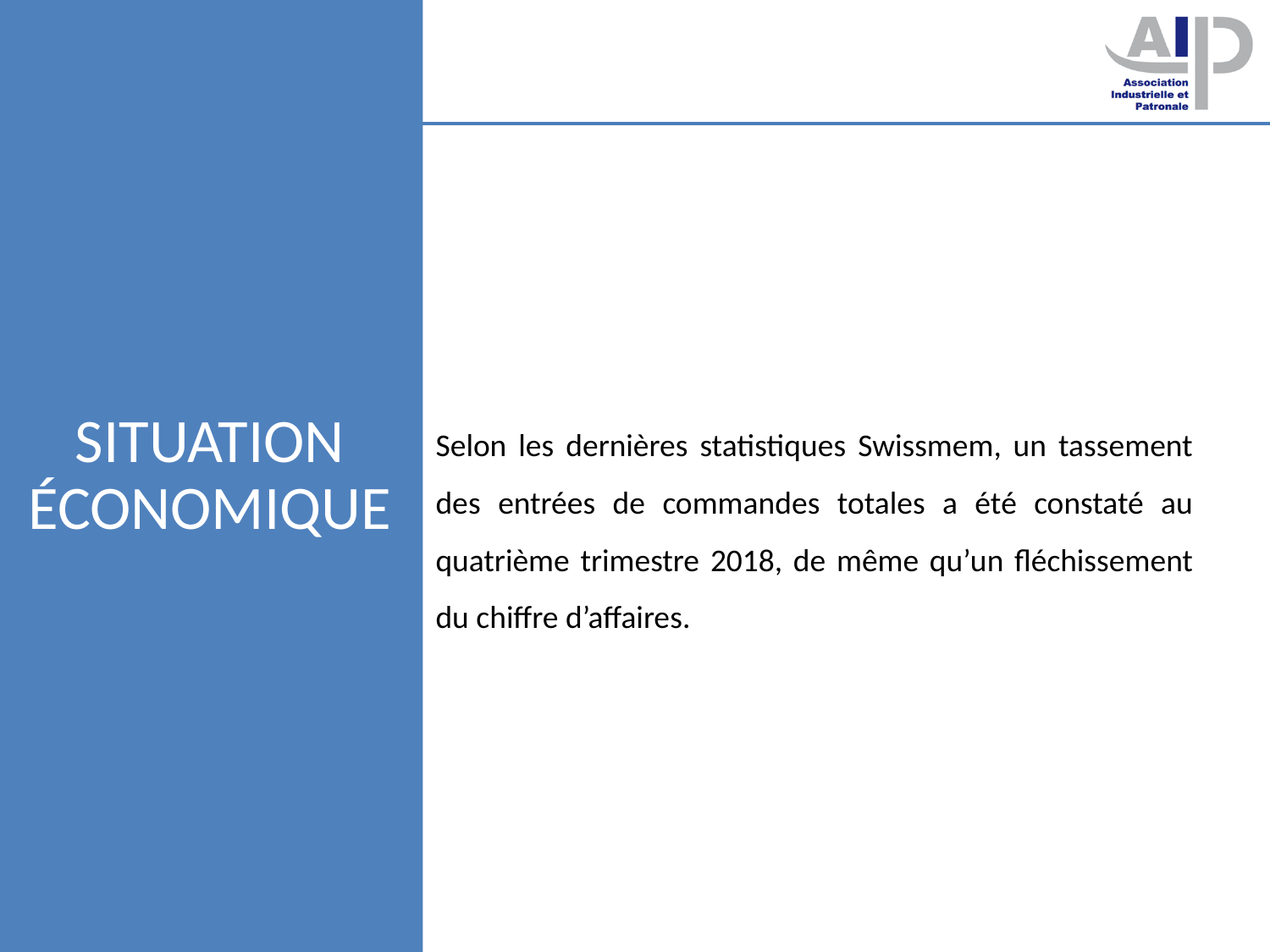

# Situation économique

Selon les dernières statistiques Swissmem, un tassement des entrées de commandes totales a été constaté au quatrième trimestre 2018, de même qu’un fléchissement du chiffre d’affaires.